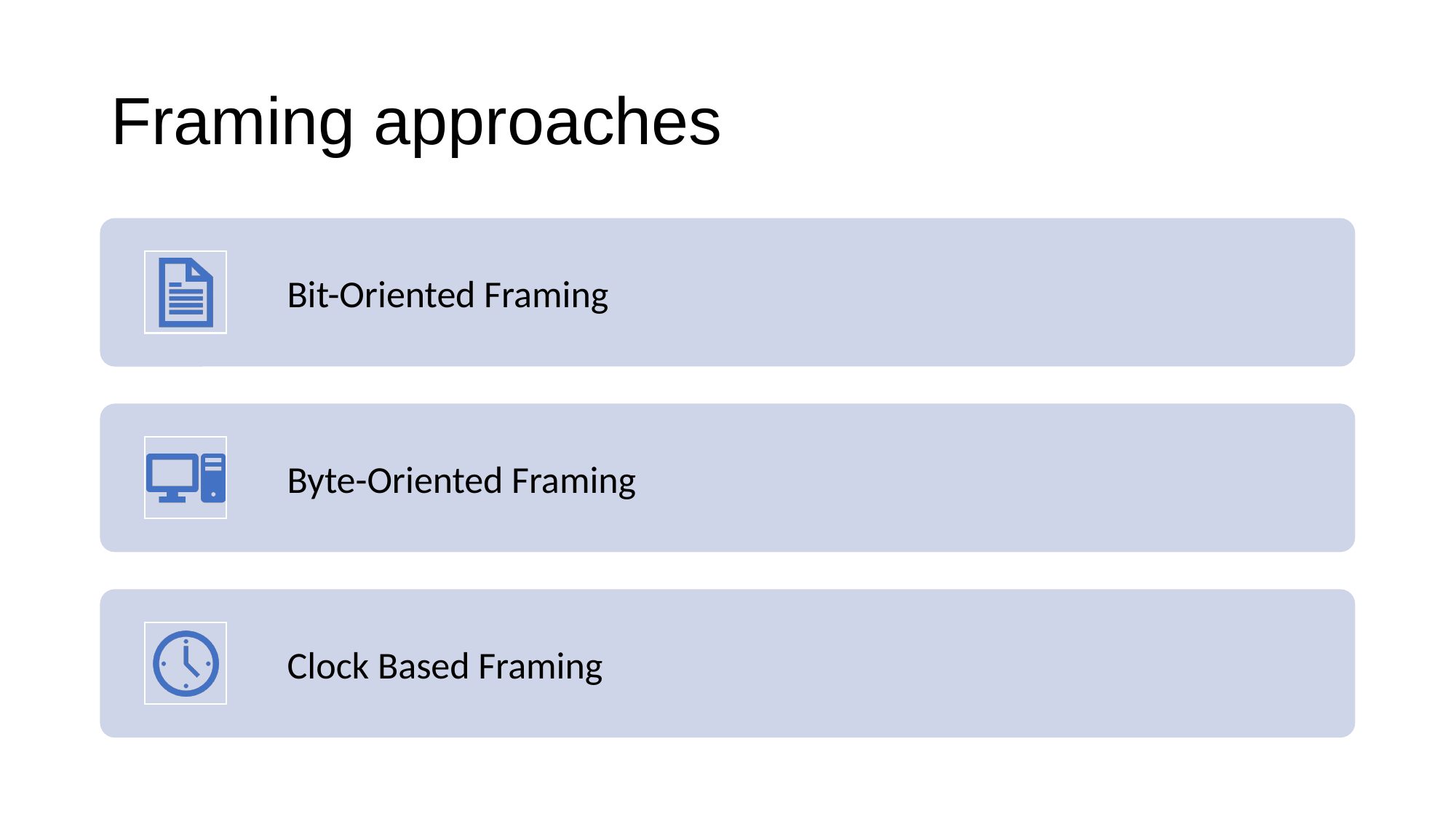

# Framing approaches
Bit-Oriented Framing
Byte-Oriented Framing
Clock Based Framing